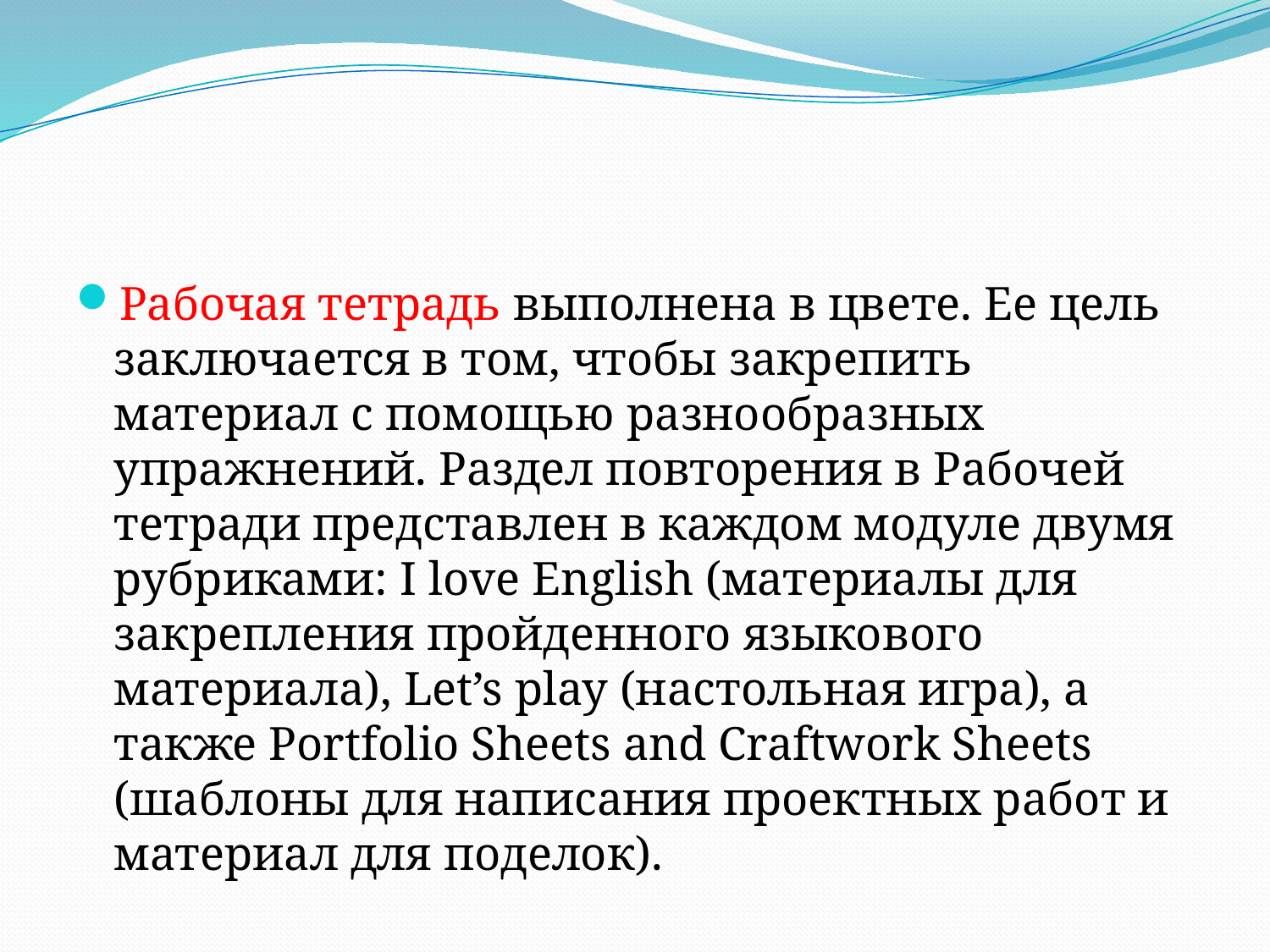

#
Рабочая тетрадь выполнена в цвете. Ее цель заключается в том, чтобы закрепить материал с помощью разнообразных упражнений. Раздел повторения в Рабочей тетради представлен в каждом модуле двумя рубриками: I love English (материалы для закрепления пройденного языкового материала), Let’s play (настольная игра), а также Portfolio Sheets and Craftwork Sheets (шаблоны для написания проектных работ и материал для поделок).